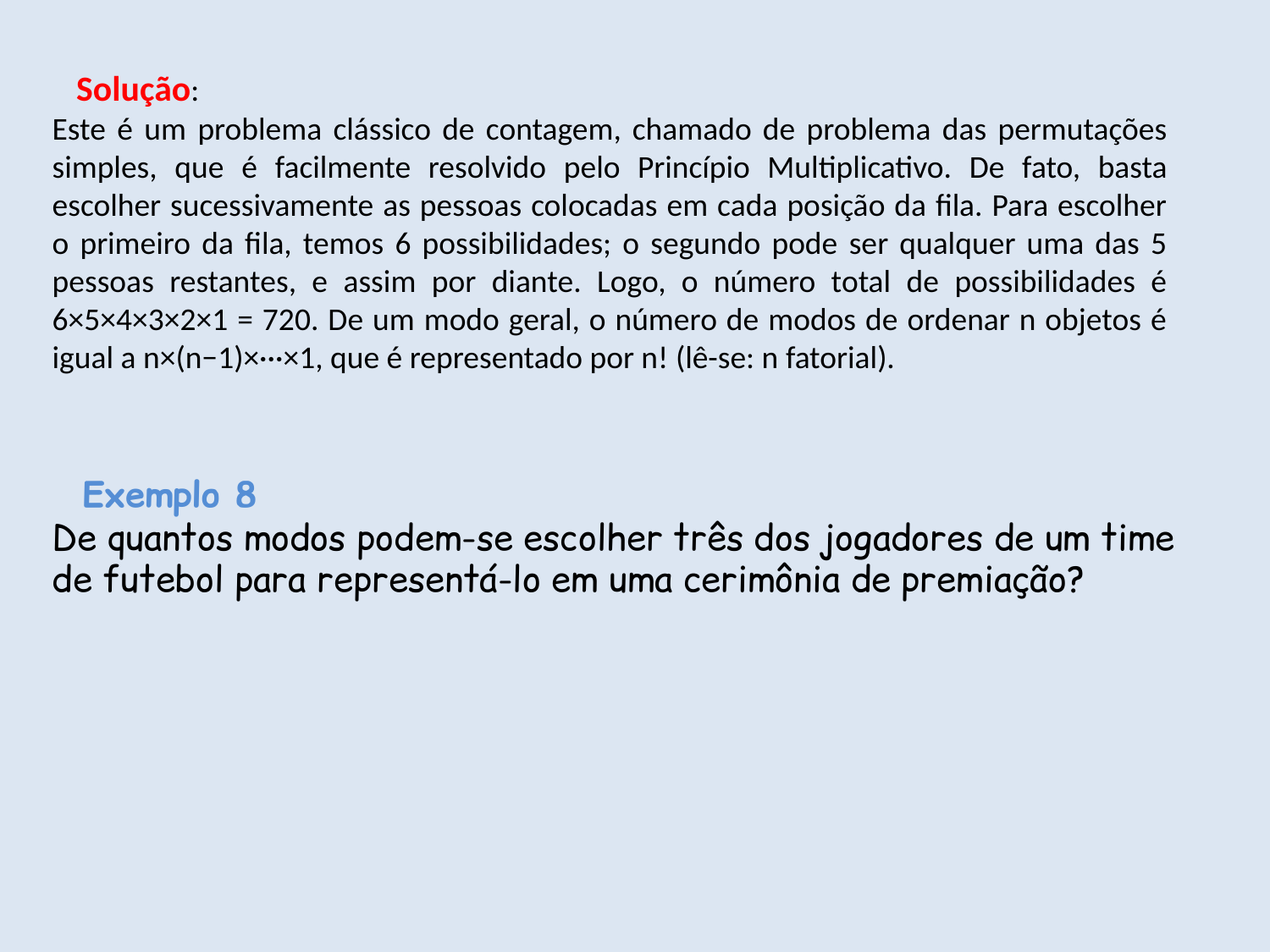

Solução:
Este é um problema clássico de contagem, chamado de problema das permutações simples, que é facilmente resolvido pelo Princípio Multiplicativo. De fato, basta escolher sucessivamente as pessoas colocadas em cada posição da fila. Para escolher o primeiro da fila, temos 6 possibilidades; o segundo pode ser qualquer uma das 5 pessoas restantes, e assim por diante. Logo, o número total de possibilidades é 6×5×4×3×2×1 = 720. De um modo geral, o número de modos de ordenar n objetos é igual a n×(n−1)×···×1, que é representado por n! (lê-se: n fatorial).
  Exemplo 8
De quantos modos podem-se escolher três dos jogadores de um time de futebol para representá-lo em uma cerimônia de premiação?